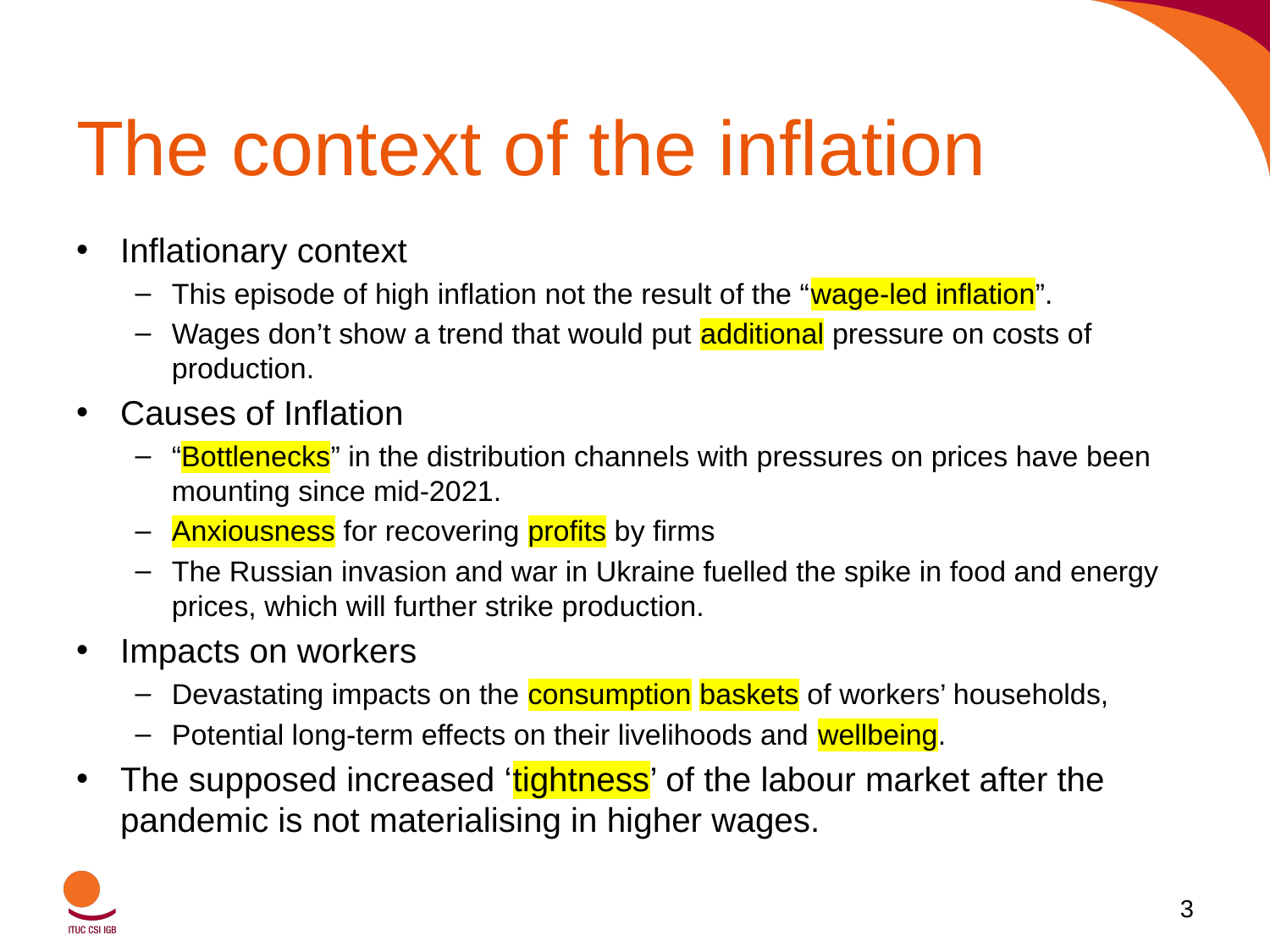

# The context of the inflation
Inflationary context
This episode of high inflation not the result of the “wage-led inflation”.
Wages don’t show a trend that would put additional pressure on costs of production.
Causes of Inflation
“Bottlenecks” in the distribution channels with pressures on prices have been mounting since mid-2021.
Anxiousness for recovering profits by firms
The Russian invasion and war in Ukraine fuelled the spike in food and energy prices, which will further strike production.
Impacts on workers
Devastating impacts on the consumption baskets of workers’ households,
Potential long-term effects on their livelihoods and wellbeing.
The supposed increased ‘tightness’ of the labour market after the pandemic is not materialising in higher wages.

3